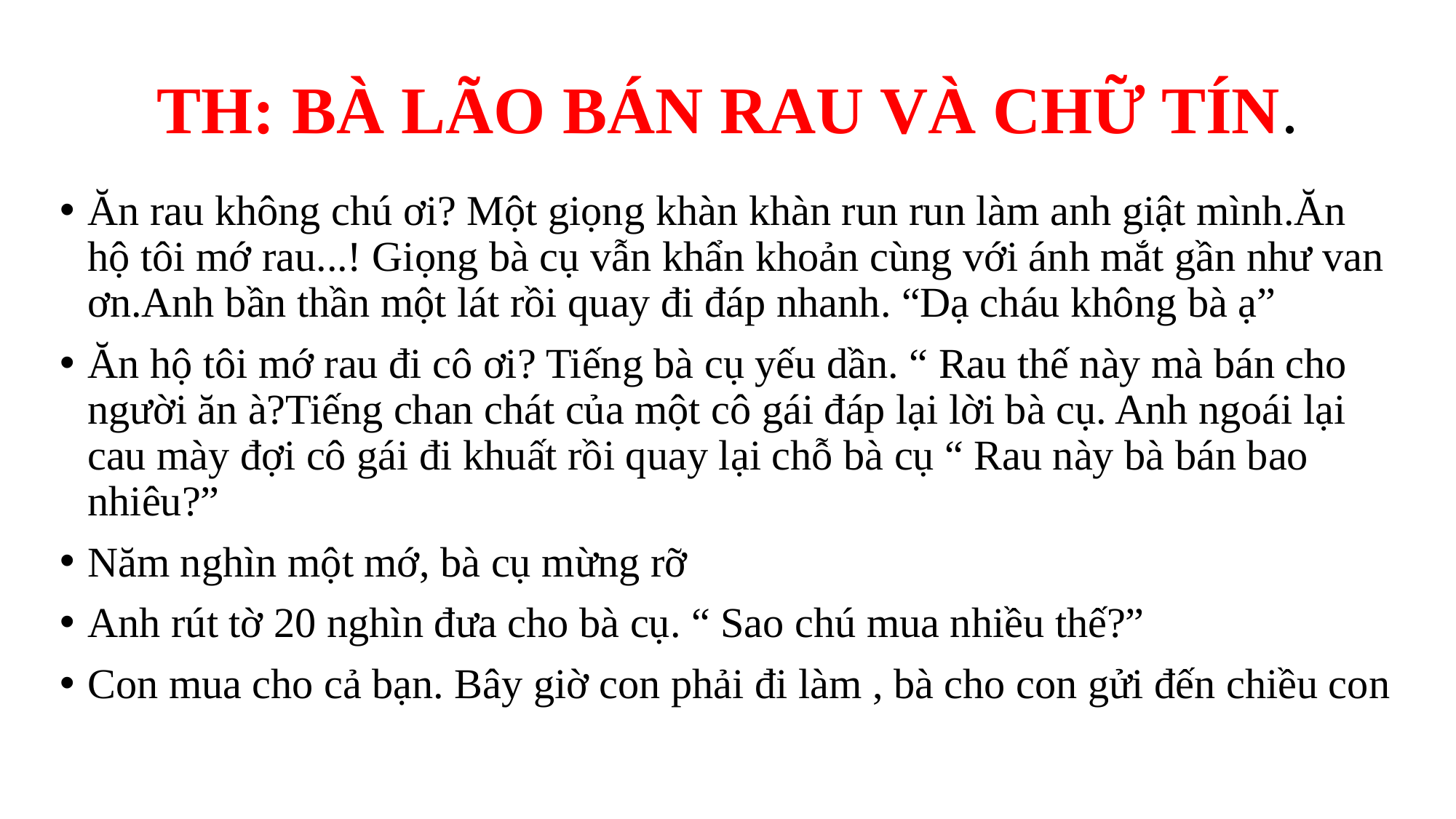

# TH: BÀ LÃO BÁN RAU VÀ CHỮ TÍN.
Ăn rau không chú ơi? Một giọng khàn khàn run run làm anh giật mình.Ăn hộ tôi mớ rau...! Giọng bà cụ vẫn khẩn khoản cùng với ánh mắt gần như van ơn.Anh bần thần một lát rồi quay đi đáp nhanh. “Dạ cháu không bà ạ”
Ăn hộ tôi mớ rau đi cô ơi? Tiếng bà cụ yếu dần. “ Rau thế này mà bán cho người ăn à?Tiếng chan chát của một cô gái đáp lại lời bà cụ. Anh ngoái lại cau mày đợi cô gái đi khuất rồi quay lại chỗ bà cụ “ Rau này bà bán bao nhiêu?”
Năm nghìn một mớ, bà cụ mừng rỡ
Anh rút tờ 20 nghìn đưa cho bà cụ. “ Sao chú mua nhiều thế?”
Con mua cho cả bạn. Bây giờ con phải đi làm , bà cho con gửi đến chiều con